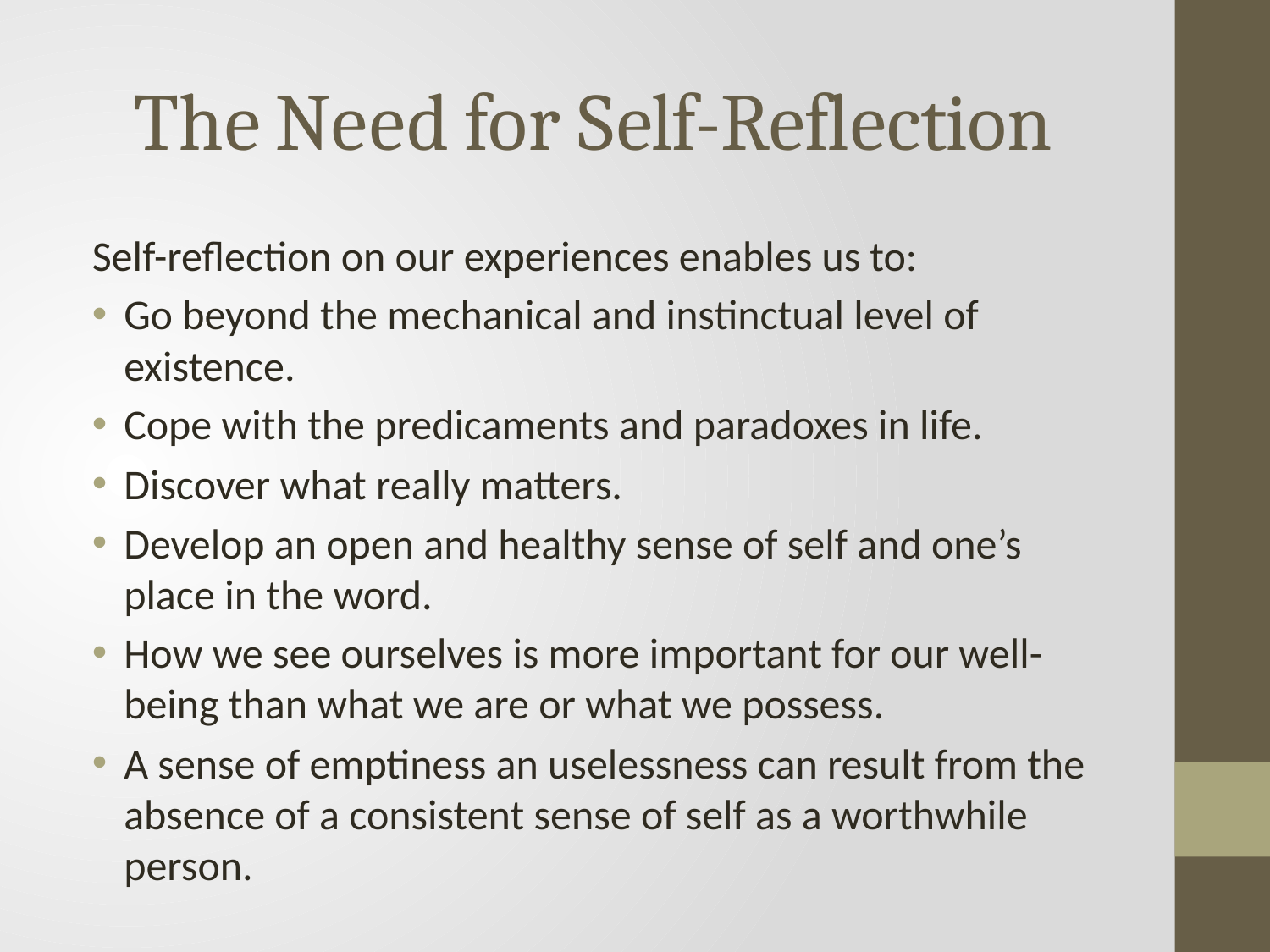

# The Need for Self-Reflection
Self-reflection on our experiences enables us to:
Go beyond the mechanical and instinctual level of existence.
Cope with the predicaments and paradoxes in life.
Discover what really matters.
Develop an open and healthy sense of self and one’s place in the word.
How we see ourselves is more important for our well-being than what we are or what we possess.
A sense of emptiness an uselessness can result from the absence of a consistent sense of self as a worthwhile person.